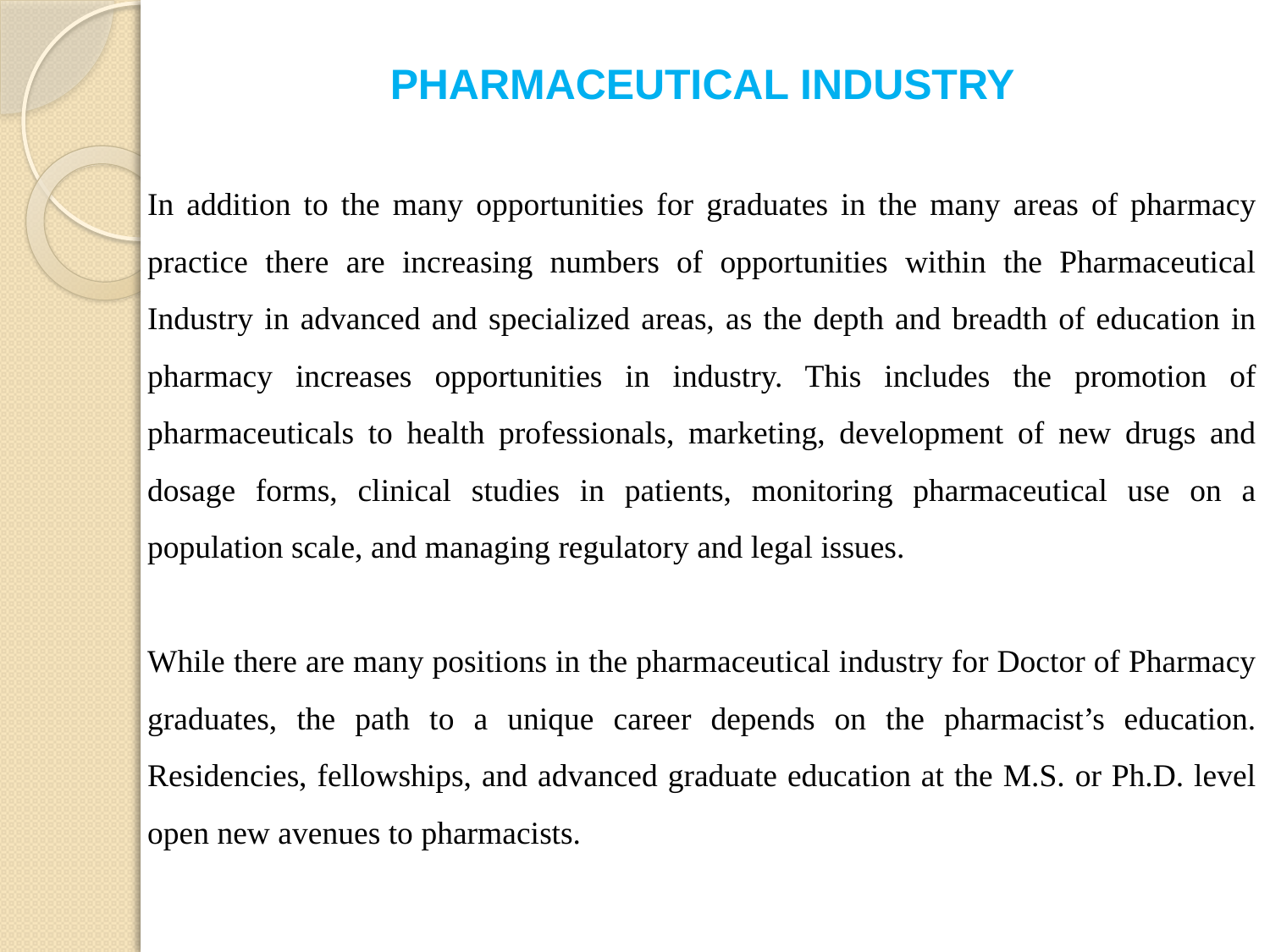

PHARMACEUTICAL INDUSTRY

In addition to the many opportunities for graduates in the many areas of pharmacy practice there are increasing numbers of opportunities within the Pharmaceutical Industry in advanced and specialized areas, as the depth and breadth of education in pharmacy increases opportunities in industry. This includes the promotion of pharmaceuticals to health professionals, marketing, development of new drugs and dosage forms, clinical studies in patients, monitoring pharmaceutical use on a population scale, and managing regulatory and legal issues.

While there are many positions in the pharmaceutical industry for Doctor of Pharmacy graduates, the path to a unique career depends on the pharmacist’s education. Residencies, fellowships, and advanced graduate education at the M.S. or Ph.D. level open new avenues to pharmacists.